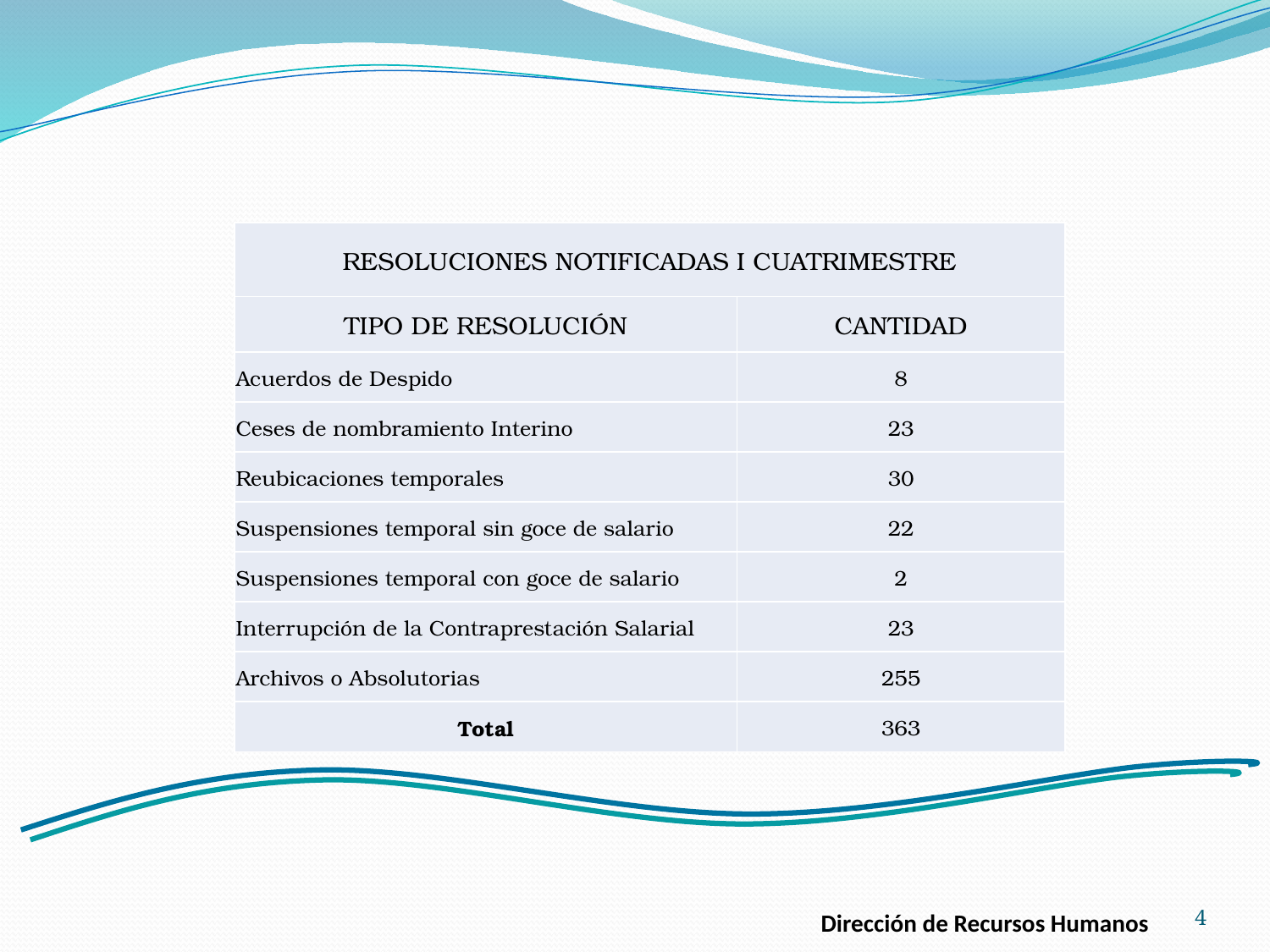

| RESOLUCIONES NOTIFICADAS I CUATRIMESTRE |  |
| --- | --- |
| TIPO DE RESOLUCIÓN | CANTIDAD |
| Acuerdos de Despido | 8 |
| Ceses de nombramiento Interino | 23 |
| Reubicaciones temporales | 30 |
| Suspensiones temporal sin goce de salario | 22 |
| Suspensiones temporal con goce de salario | 2 |
| Interrupción de la Contraprestación Salarial | 23 |
| Archivos o Absolutorias | 255 |
| Total | 363 |

4
Dirección de Recursos Humanos